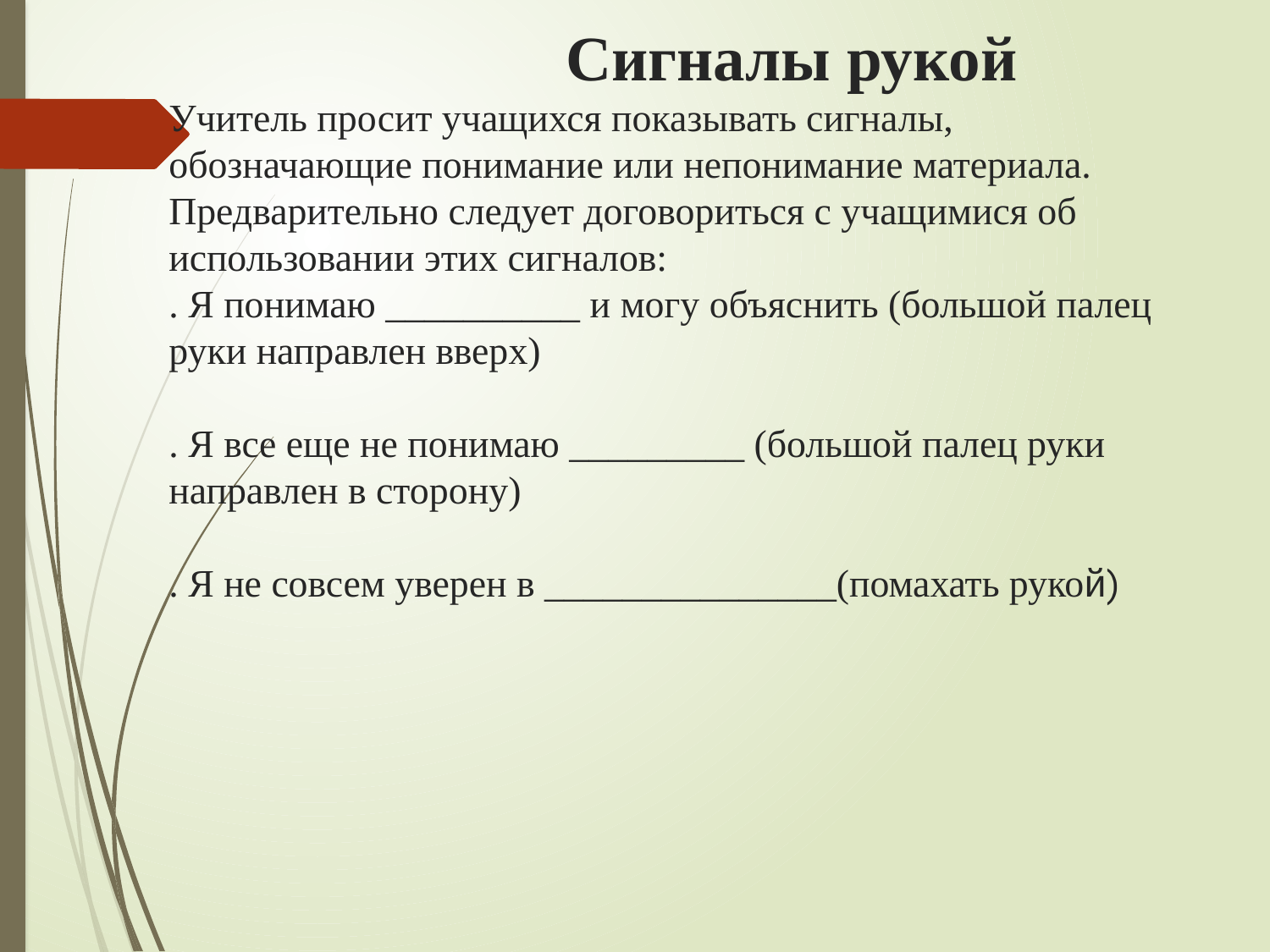

# Сигналы рукой Учитель просит учащихся показывать сигналы, обозначающие понимание или непонимание материала. Предварительно следует договориться с учащимися об использовании этих сигналов: . Я понимаю __________ и могу объяснить (большой палец руки направлен вверх) . Я все еще не понимаю _________ (большой палец руки направлен в сторону) . Я не совсем уверен в _______________(помахать рукой)